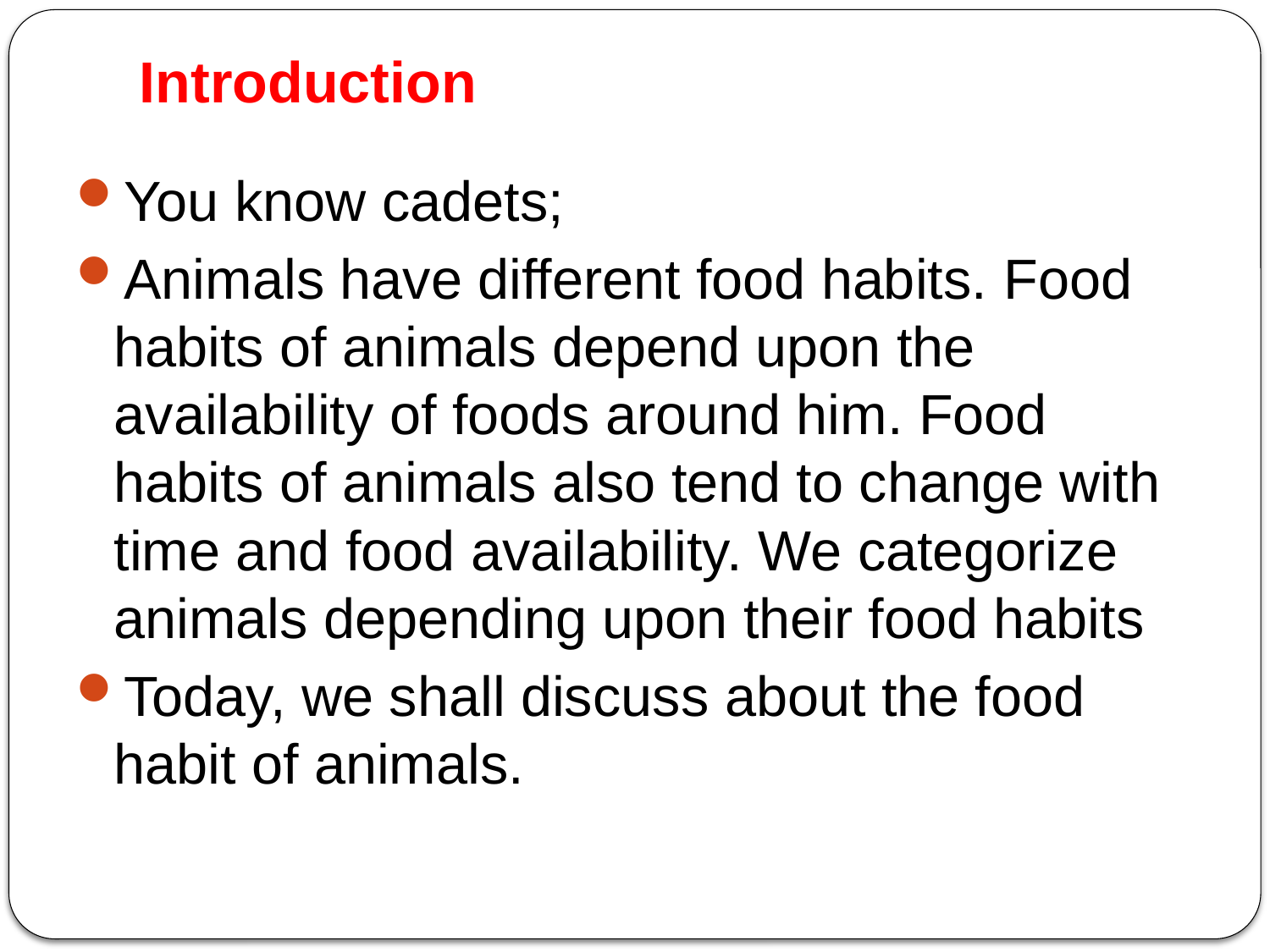

# Introduction
You know cadets;
Animals have different food habits. Food habits of animals depend upon the availability of foods around him. Food habits of animals also tend to change with time and food availability. We categorize animals depending upon their food habits
Today, we shall discuss about the food habit of animals.